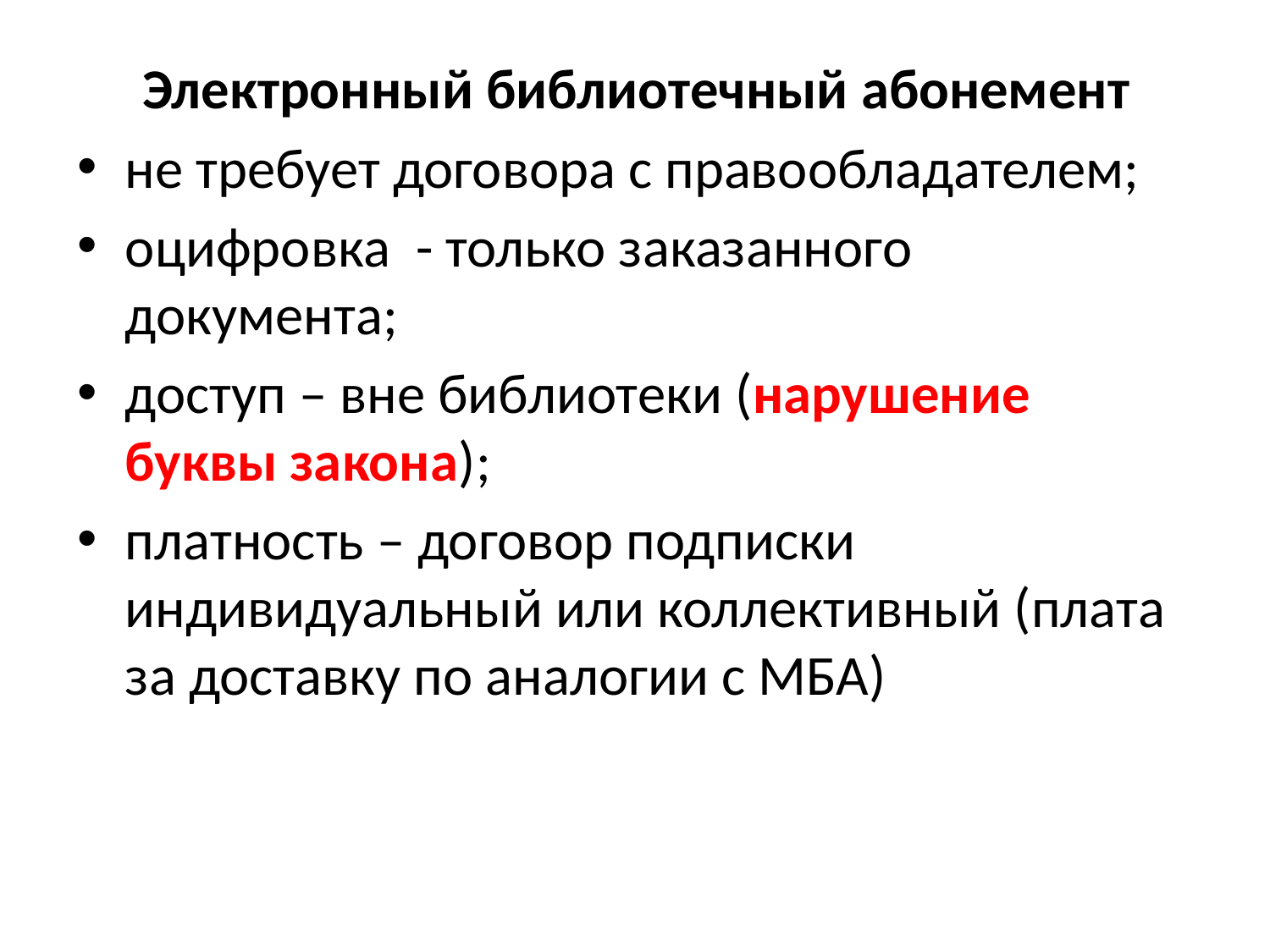

Электронный библиотечный абонемент
не требует договора с правообладателем;
оцифровка  - только заказанного документа;
доступ – вне библиотеки (нарушение буквы закона);
платность – договор подписки индивидуальный или коллективный (плата за доставку по аналогии с МБА)